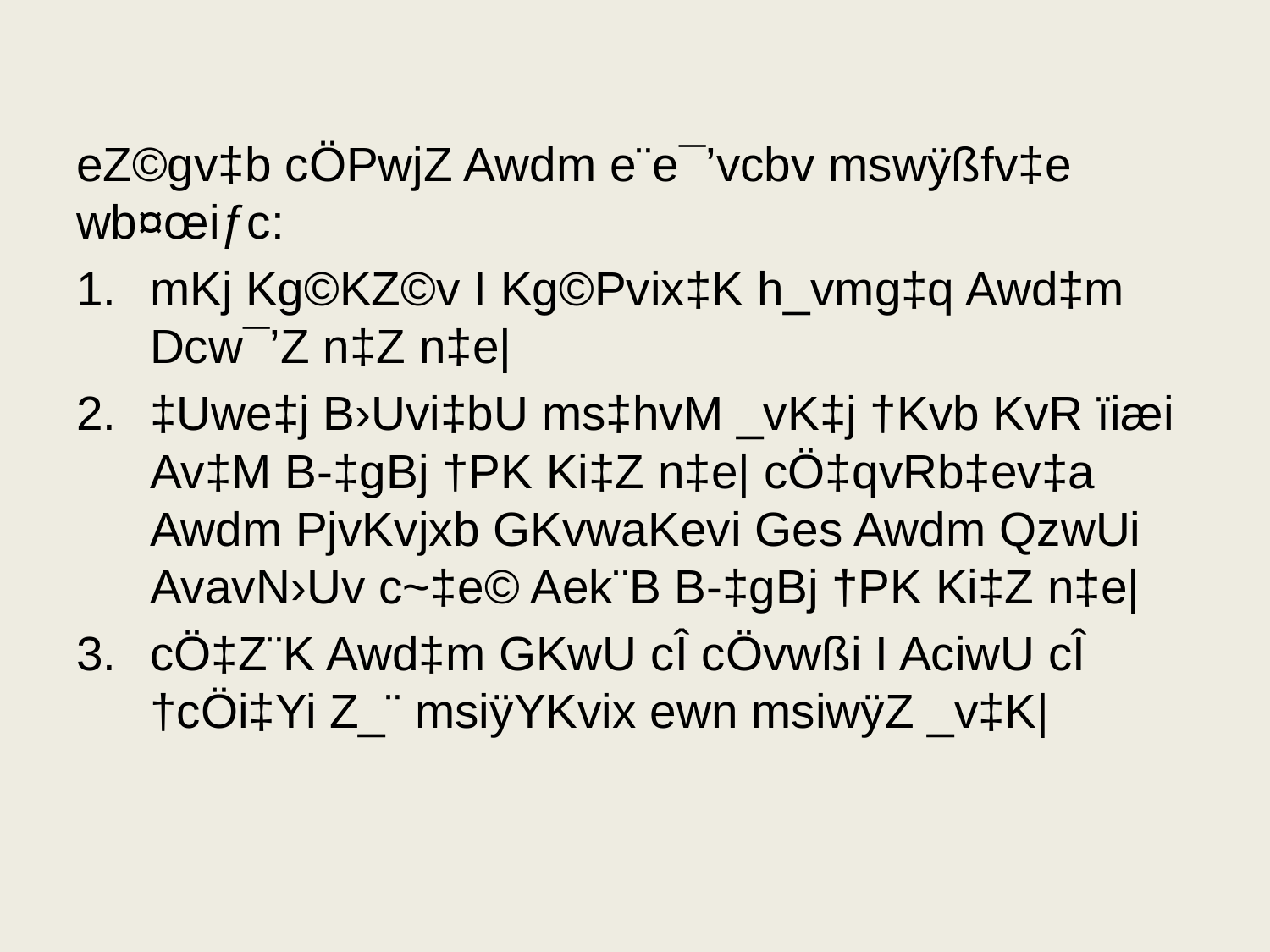

eZ©gv‡b cÖPwjZ Awdm e¨e¯’vcbv mswÿßfv‡e wb¤œiƒc:
1.	mKj Kg©KZ©v I Kg©Pvix‡K h_vmg‡q Awd‡m Dcw¯’Z n‡Z n‡e|
2.	‡Uwe‡j B›Uvi‡bU ms‡hvM _vK‡j †Kvb KvR ïiæi Av‡M B-‡gBj †PK Ki‡Z n‡e| cÖ‡qvRb‡ev‡a Awdm PjvKvjxb GKvwaKevi Ges Awdm QzwUi AvavN›Uv c~‡e© Aek¨B B-‡gBj †PK Ki‡Z n‡e|
3.	cÖ‡Z¨K Awd‡m GKwU cÎ cÖvwßi I AciwU cÎ †cÖi‡Yi Z_¨ msiÿYKvix ewn msiwÿZ _v‡K|